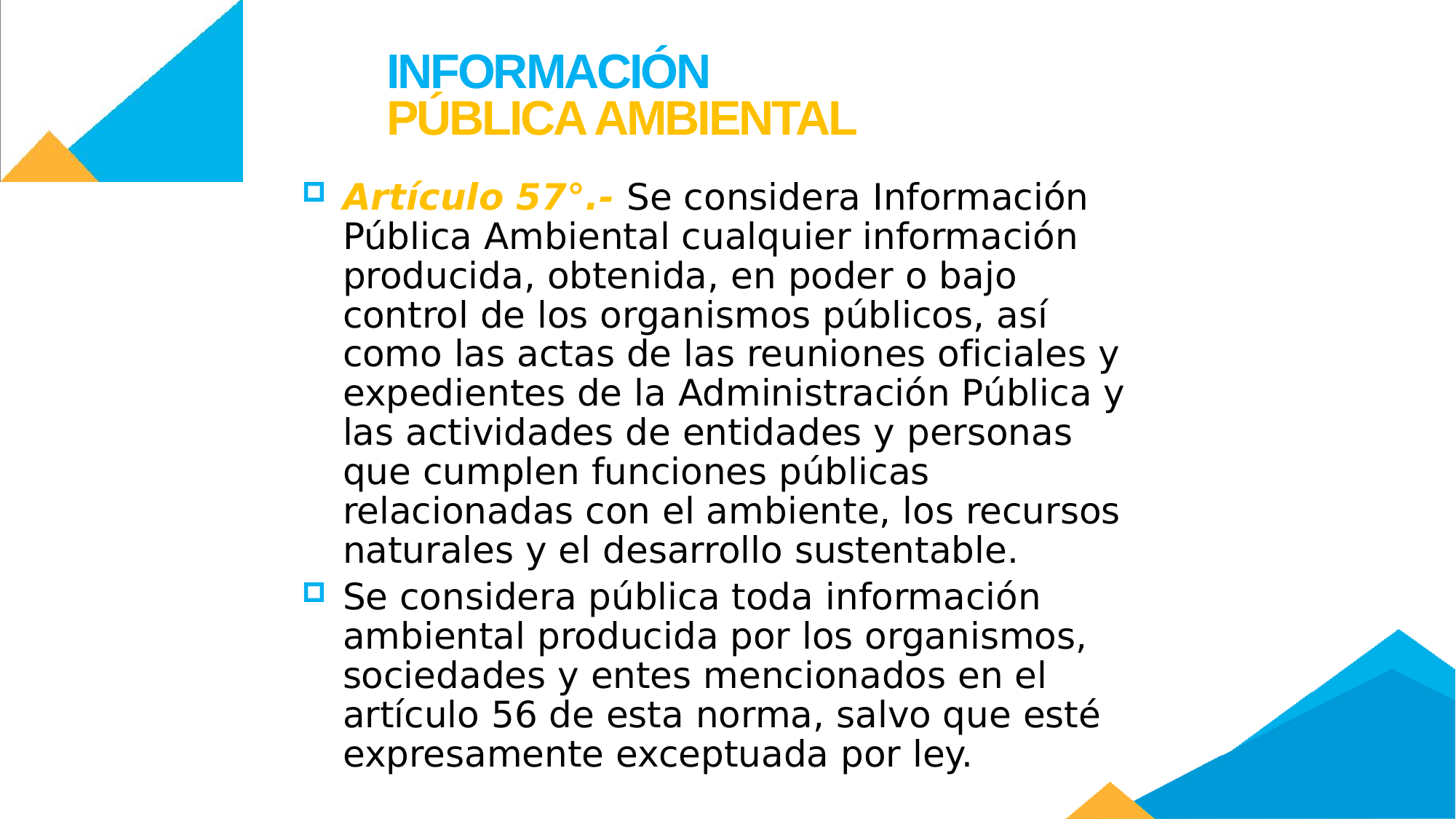

INFORMACIÓN
PÚBLICA AMBIENTAL
Artículo 57°.- Se considera Información Pública Ambiental cualquier información producida, obtenida, en poder o bajo control de los organismos públicos, así como las actas de las reuniones oficiales y expedientes de la Administración Pública y las actividades de entidades y personas que cumplen funciones públicas relacionadas con el ambiente, los recursos naturales y el desarrollo sustentable.
Se considera pública toda información ambiental producida por los organismos, sociedades y entes mencionados en el artículo 56 de esta norma, salvo que esté expresamente exceptuada por ley.